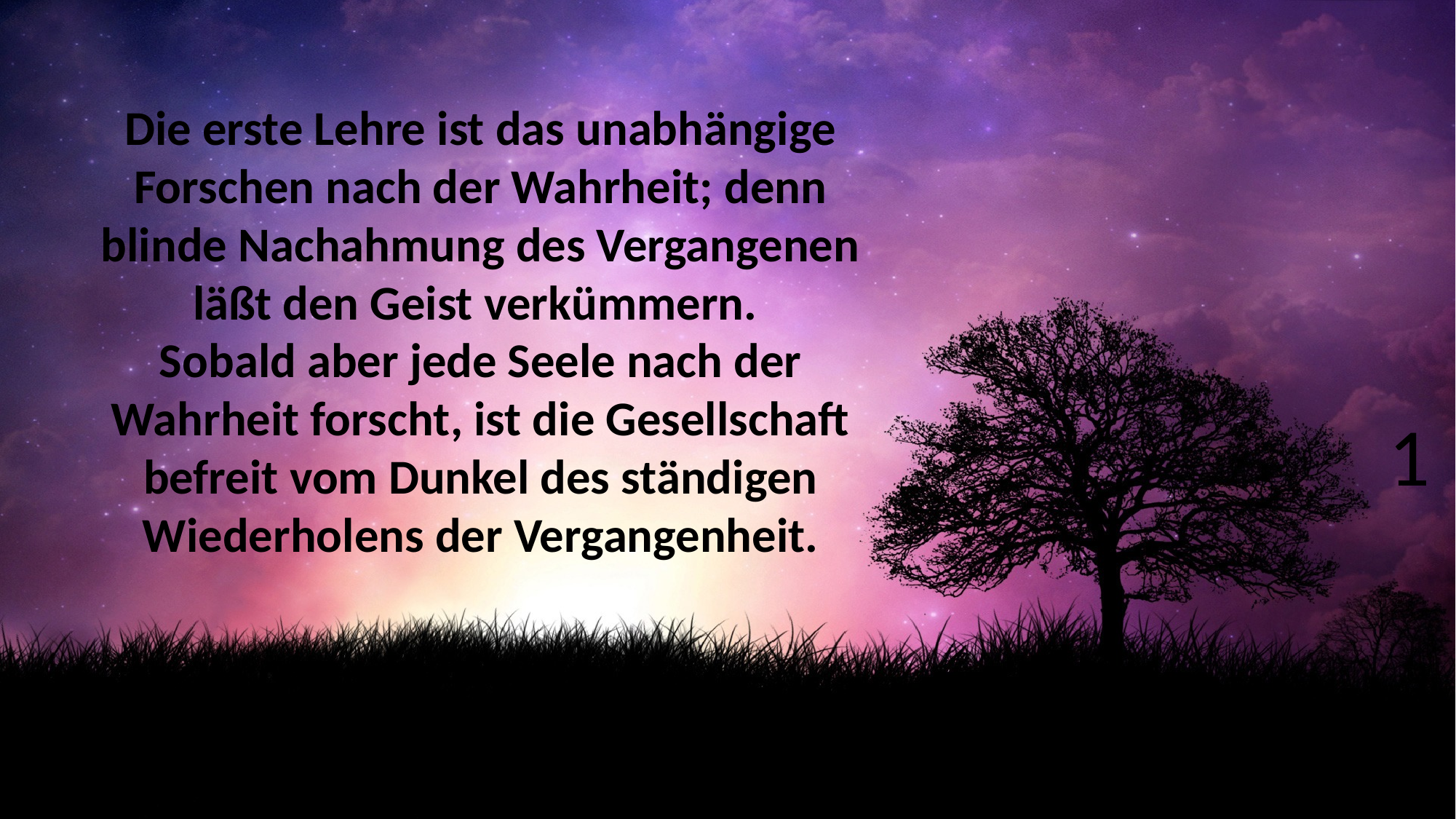

Die erste Lehre ist das unabhängige Forschen nach der Wahrheit; denn blinde Nachahmung des Vergangenen läßt den Geist verkümmern.
Sobald aber jede Seele nach der Wahrheit forscht, ist die Gesellschaft befreit vom Dunkel des ständigen Wiederholens der Vergangenheit.
1